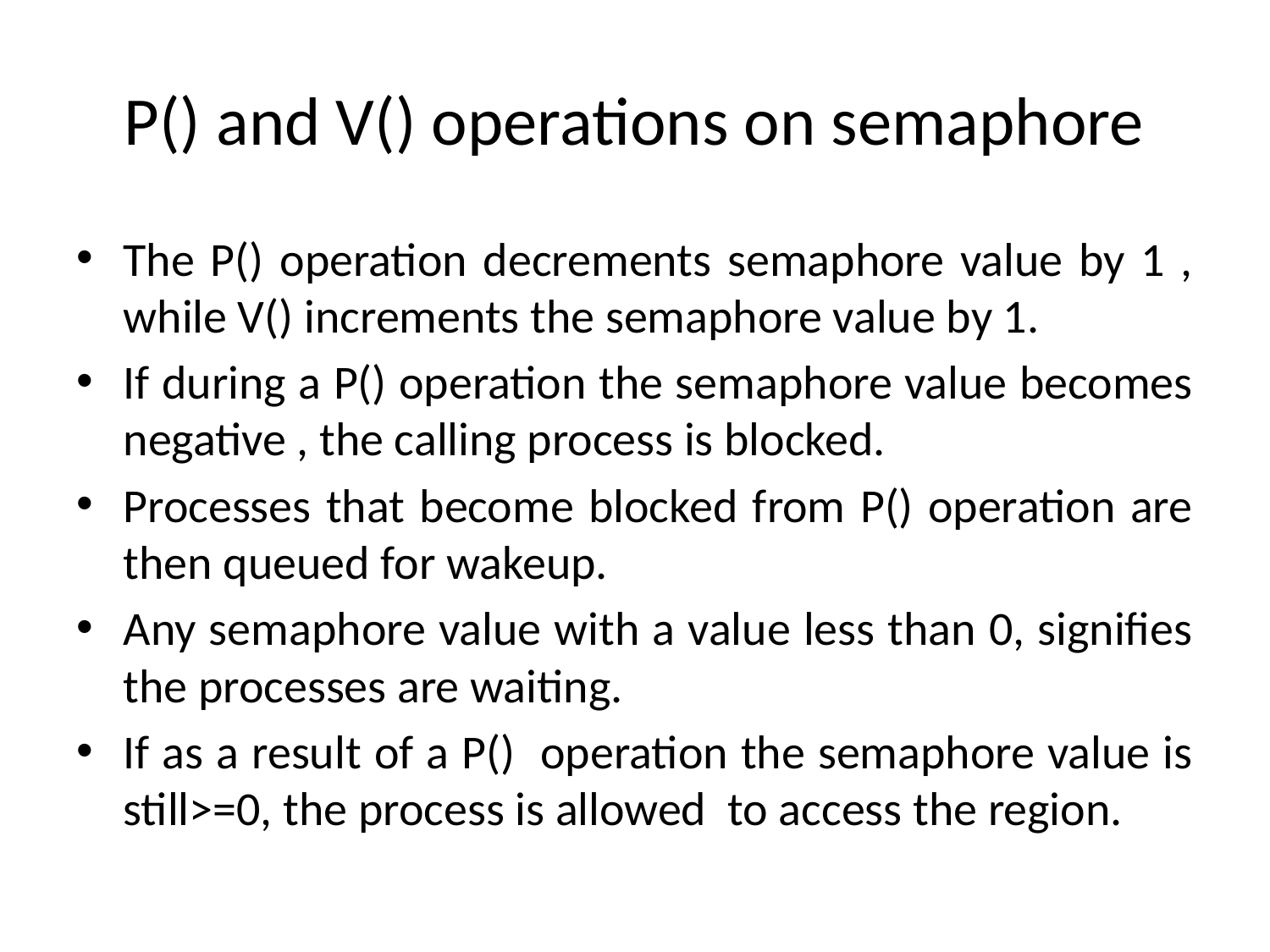

# P() and V() operations on semaphore
The P() operation decrements semaphore value by 1 , while V() increments the semaphore value by 1.
If during a P() operation the semaphore value becomes negative , the calling process is blocked.
Processes that become blocked from P() operation are then queued for wakeup.
Any semaphore value with a value less than 0, signifies the processes are waiting.
If as a result of a P()  operation the semaphore value is still>=0, the process is allowed  to access the region.